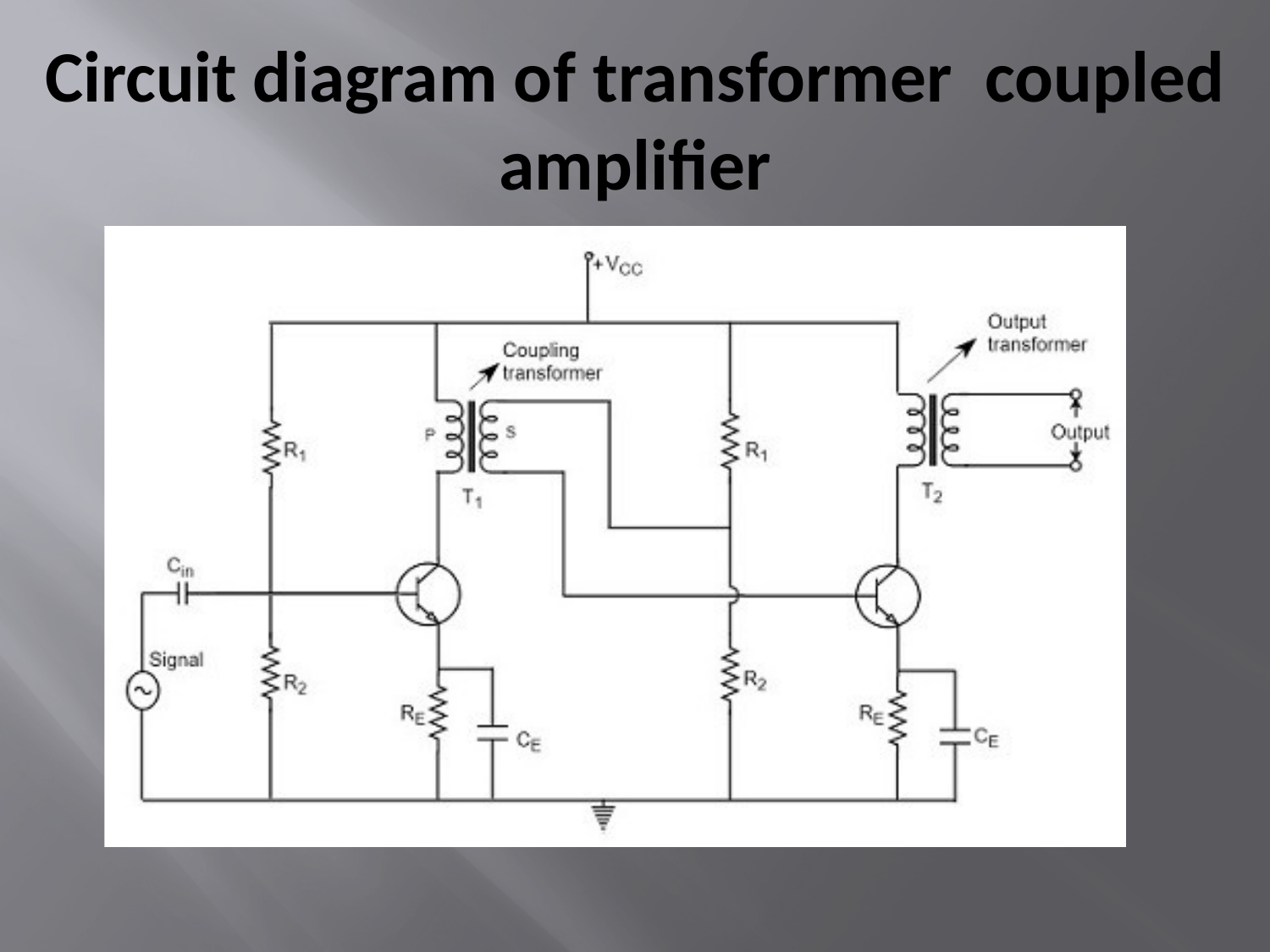

# Circuit diagram of transformer  coupled amplifier